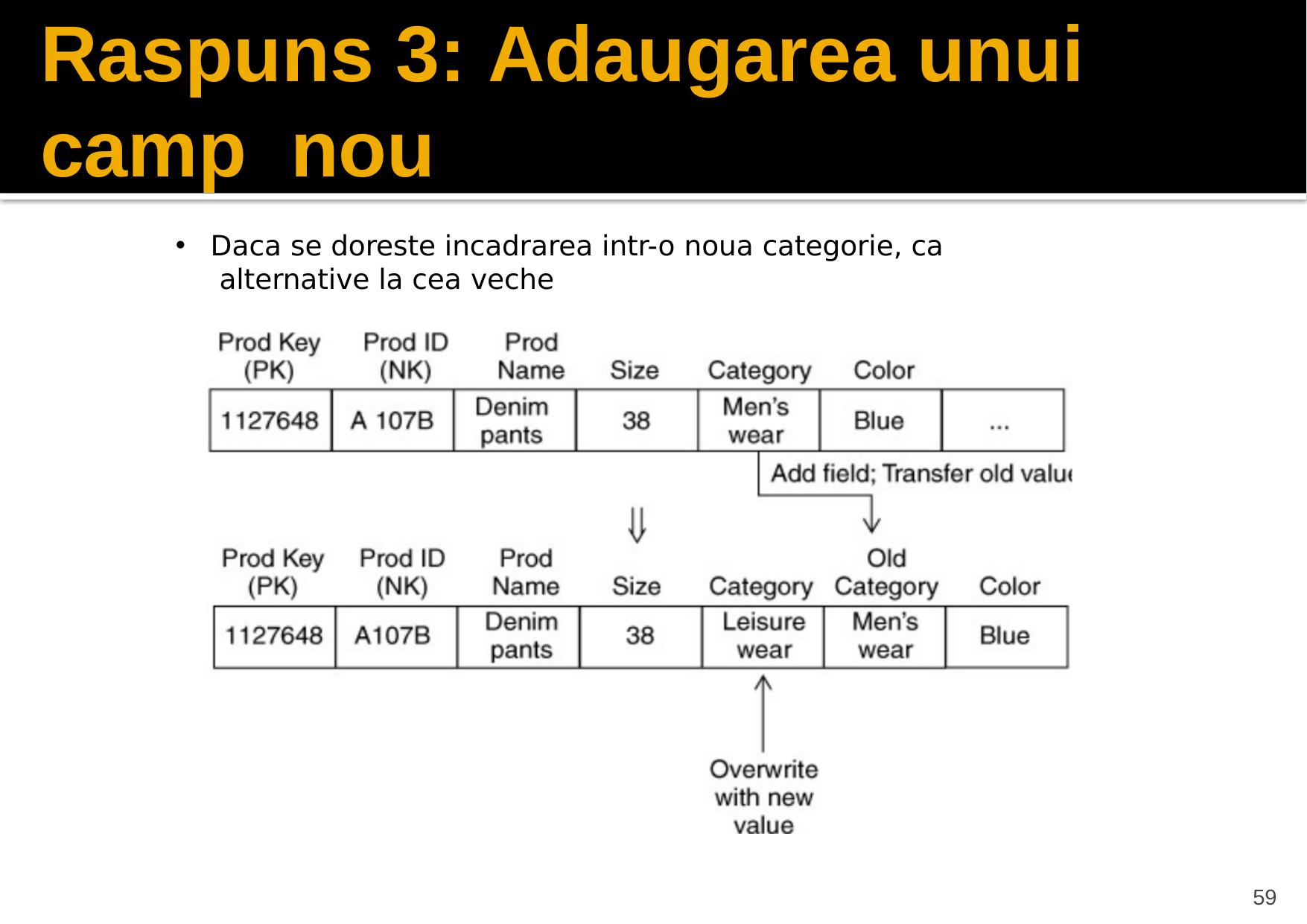

# Raspuns 3: Adaugarea unui camp  nou
Daca se doreste incadrarea intr-o noua categorie, ca  alternative la cea veche

59